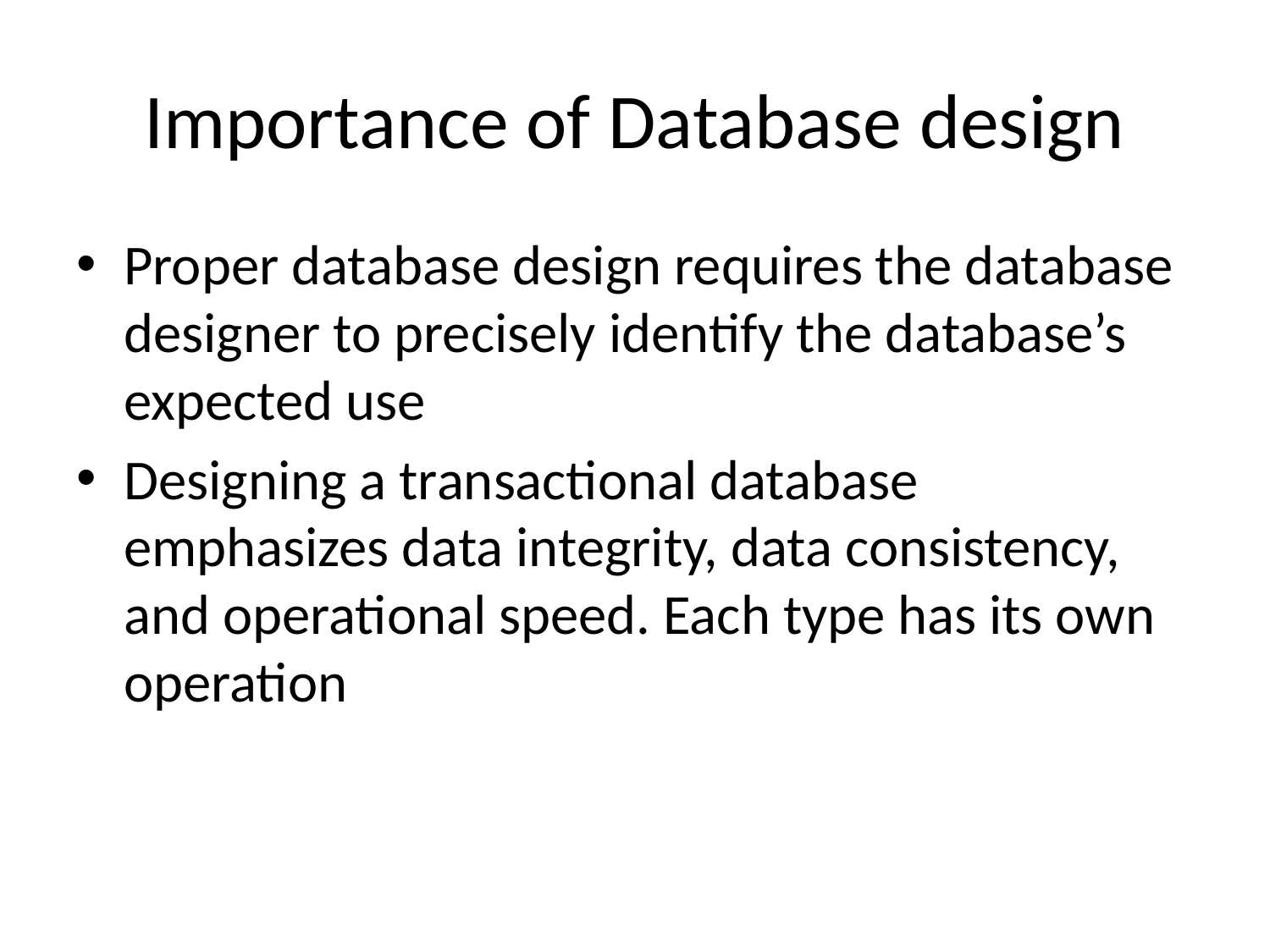

# Importance of Database design
Proper database design requires the database designer to precisely identify the database’s expected use
Designing a transactional database emphasizes data integrity, data consistency, and operational speed. Each type has its own operation